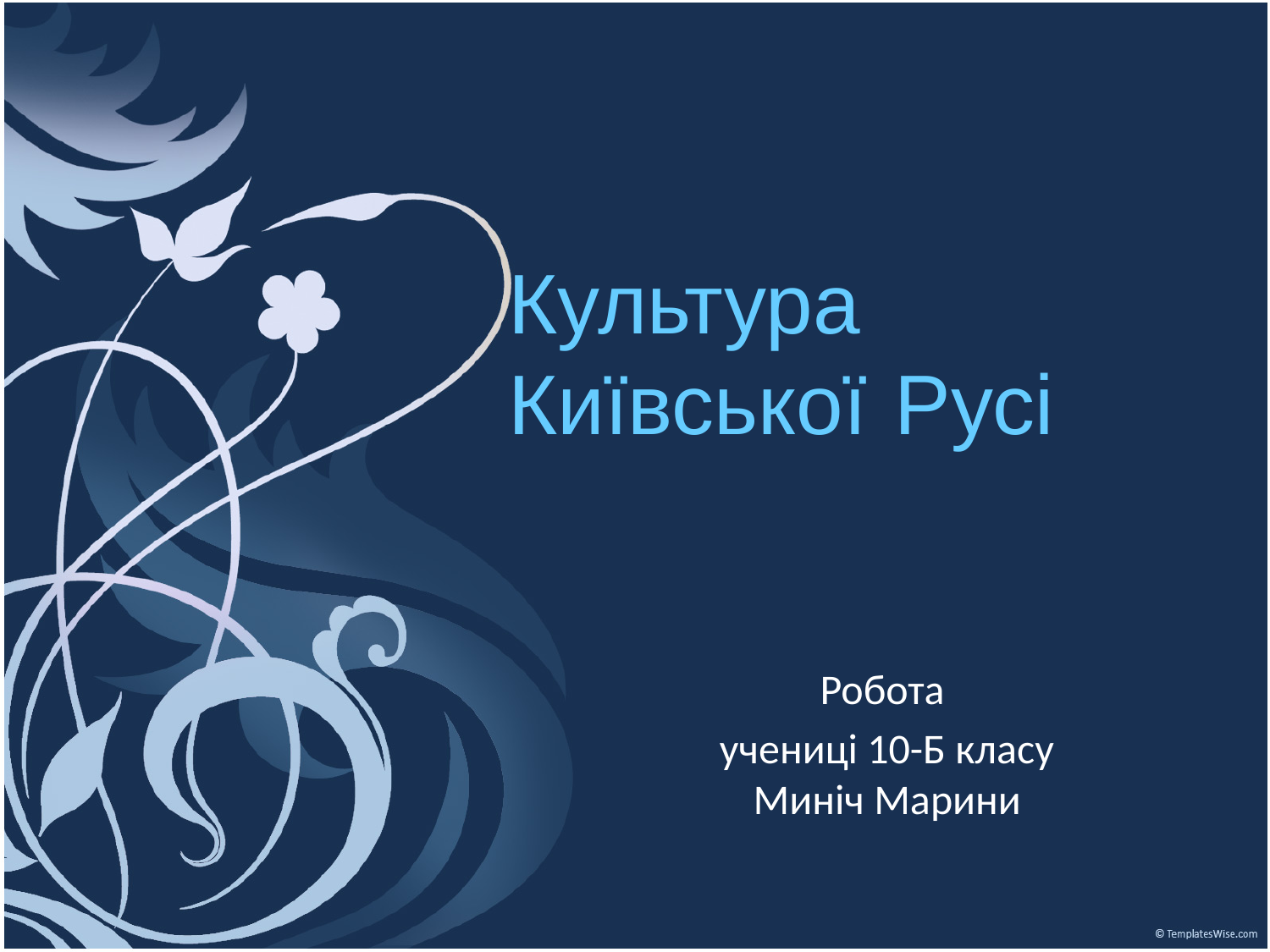

# Культура Київської Русі
Робота
учениці 10-Б класу
Миніч Марини